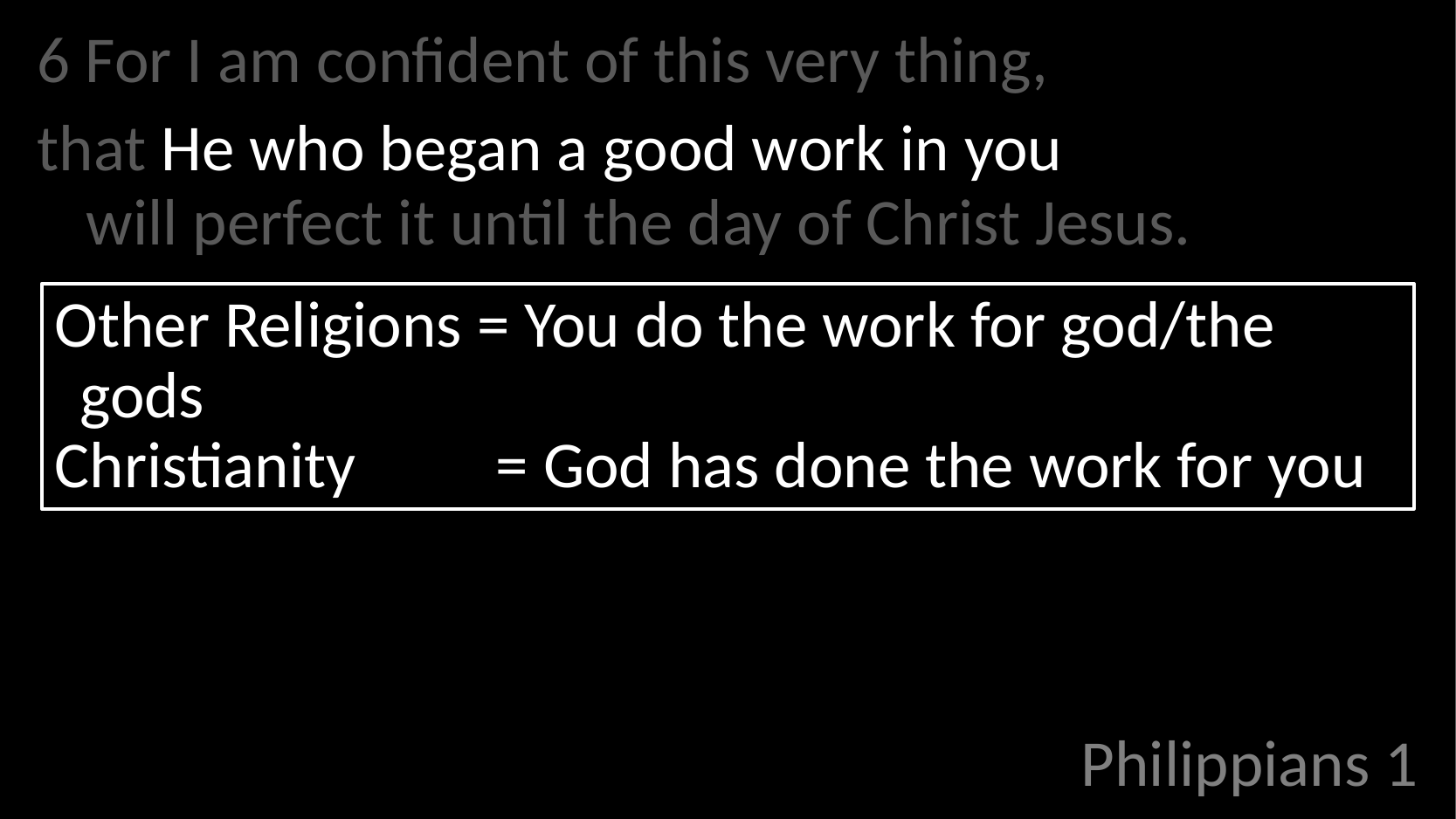

6 For I am confident of this very thing,
that He who began a good work in you
will perfect it until the day of Christ Jesus.
Other Religions = You do the work for god/the gods
Christianity 	  = God has done the work for you
# Philippians 1